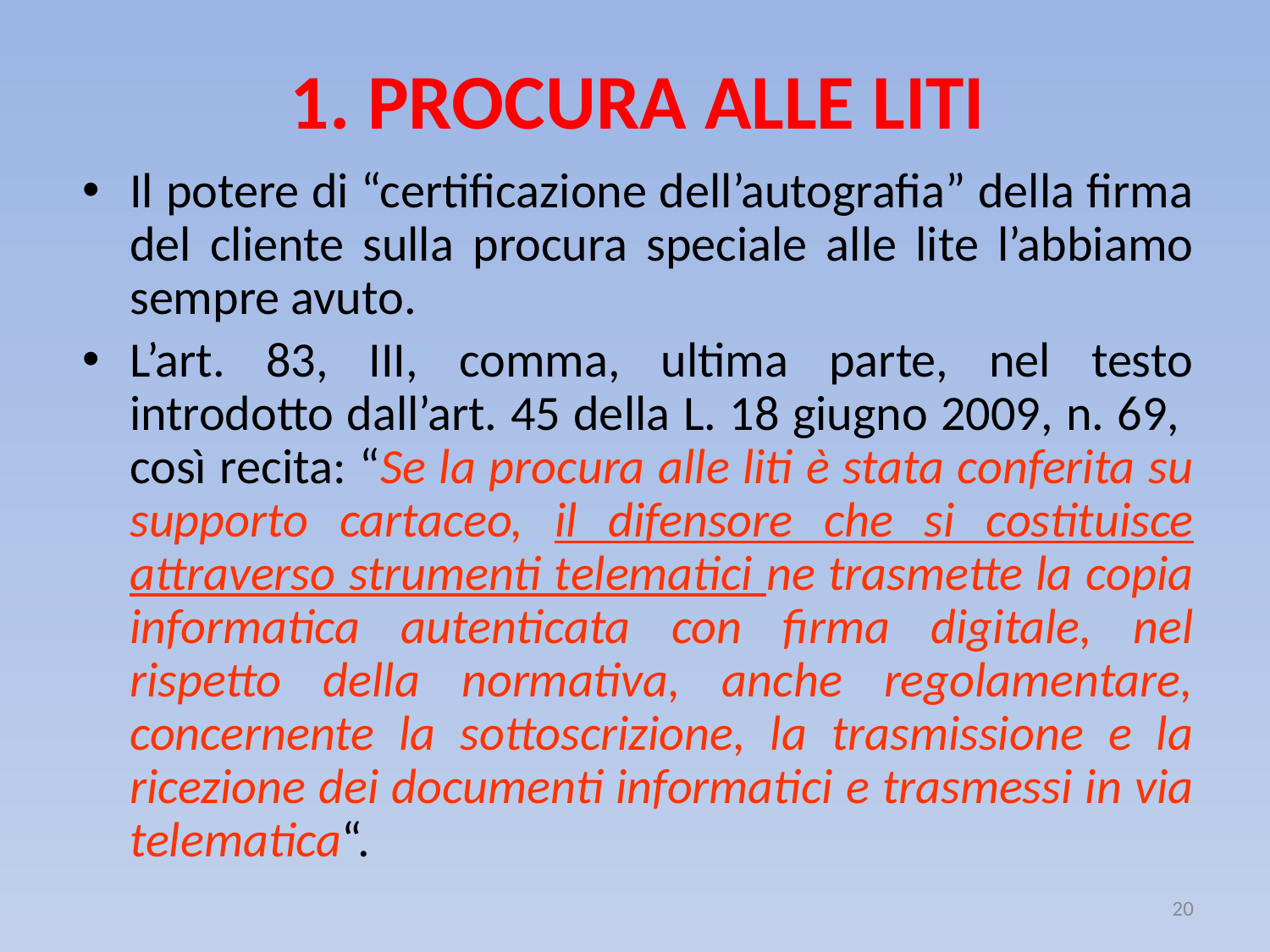

# 1. PROCURA ALLE LITI
Il potere di “certificazione dell’autografia” della firma del cliente sulla procura speciale alle lite l’abbiamo sempre avuto.
L’art. 83, III, comma, ultima parte, nel testo introdotto dall’art. 45 della L. 18 giugno 2009, n. 69,  così recita: “Se la procura alle liti è stata conferita su supporto cartaceo, il difensore che si costituisce attraverso strumenti telematici ne trasmette la copia informatica autenticata con firma digitale, nel rispetto della normativa, anche regolamentare, concernente la sottoscrizione, la trasmissione e la ricezione dei documenti informatici e trasmessi in via telematica“.

20